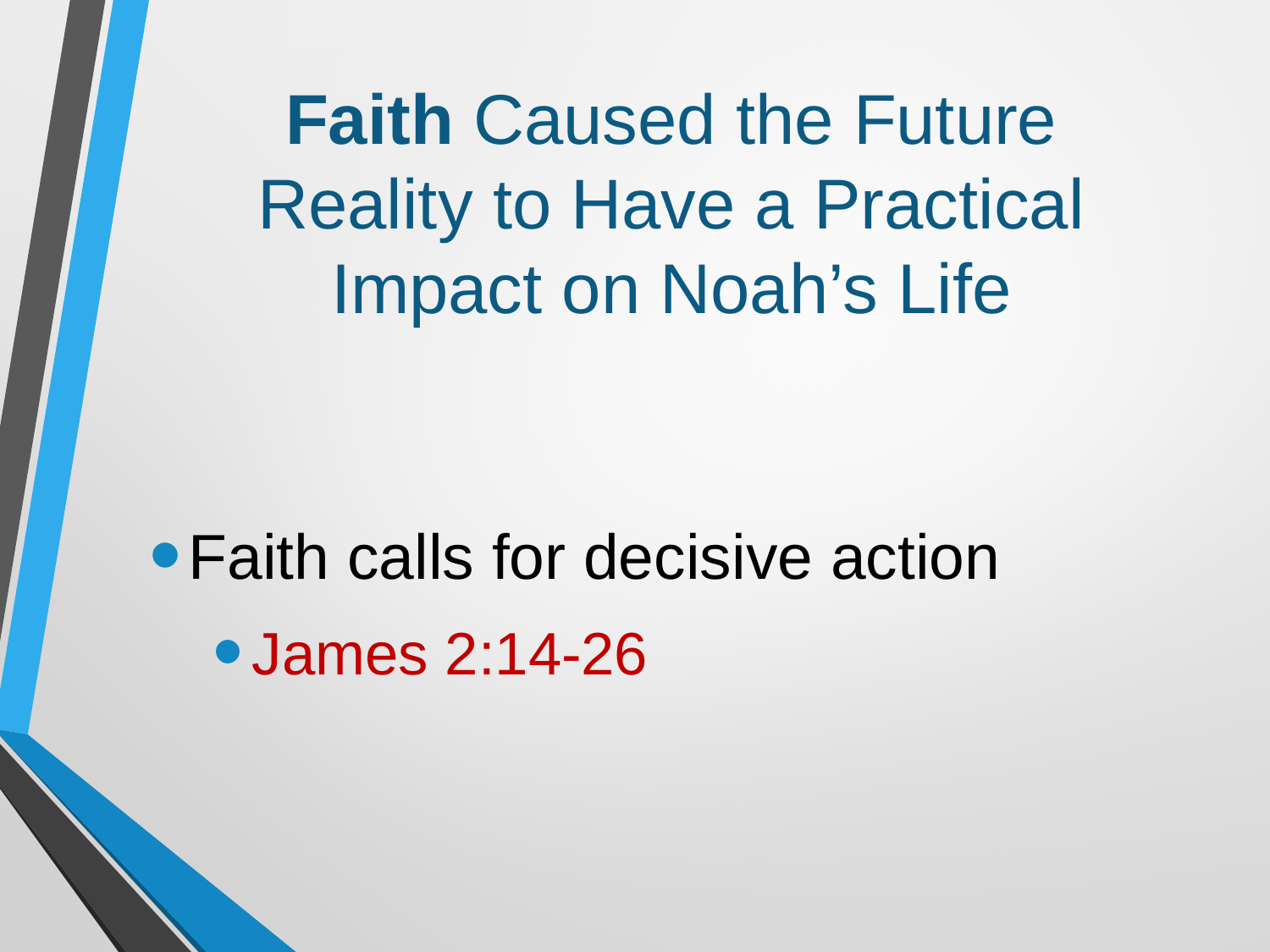

# Faith Caused the Future Reality to Have a Practical Impact on Noah’s Life
Faith calls for decisive action
James 2:14-26